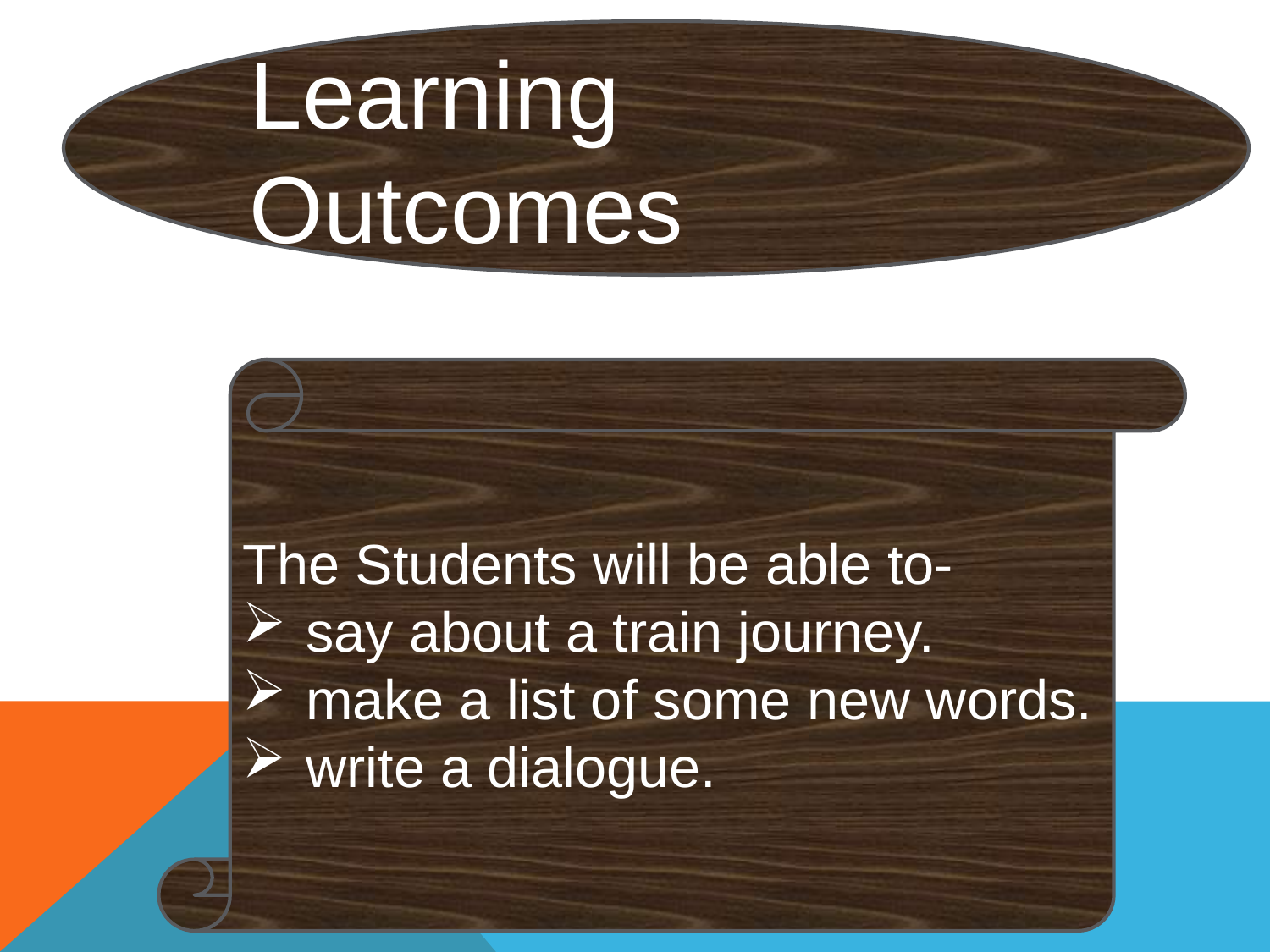

Learning Outcomes
The Students will be able to-
say about a train journey.
make a list of some new words.
write a dialogue.